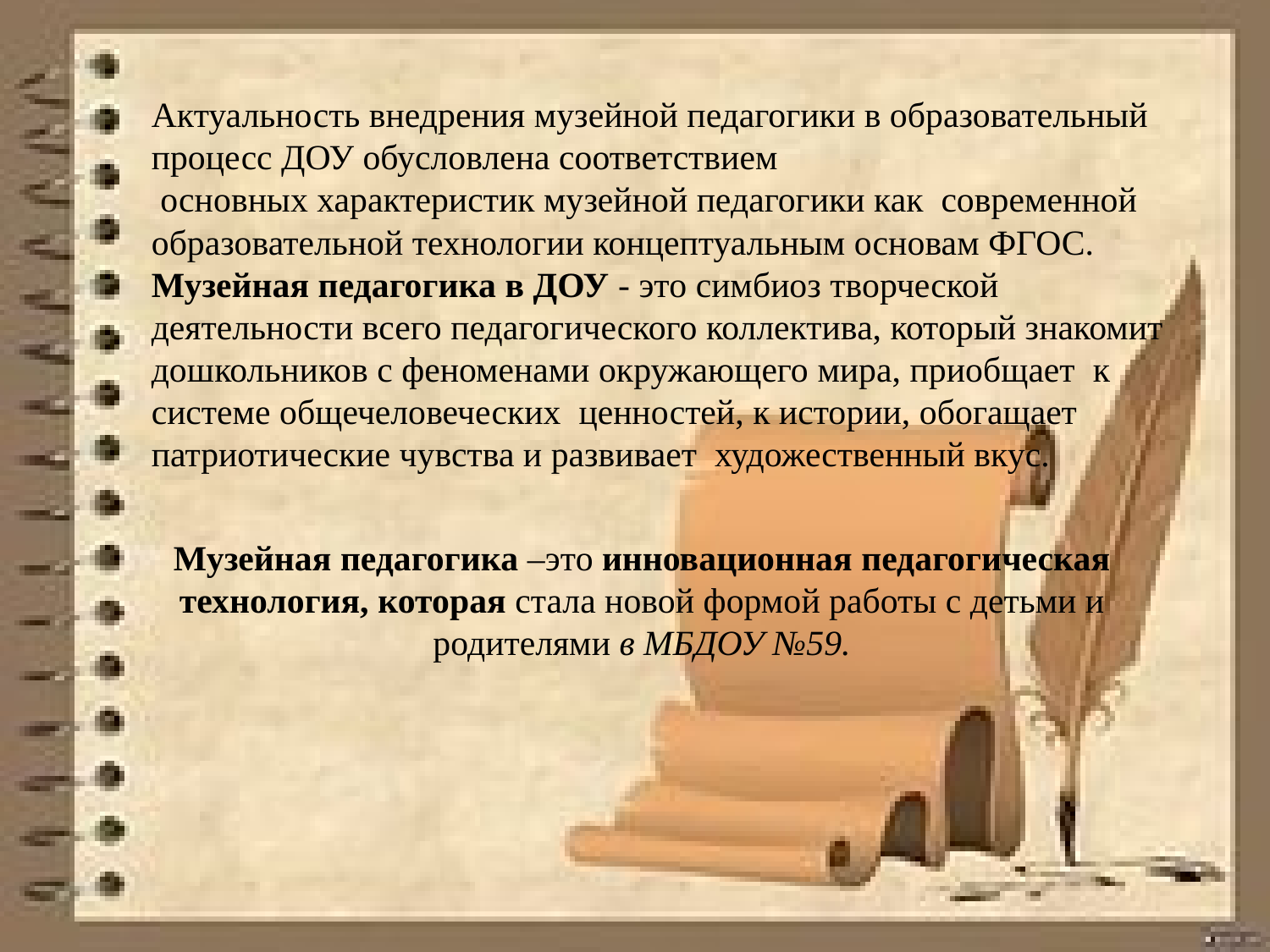

Актуальность внедрения музейной педагогики в образовательный процесс ДОУ обусловлена соответствием
 основных характеристик музейной педагогики как  современной образовательной технологии концептуальным основам ФГОС. Музейная педагогика в ДОУ - это симбиоз творческой деятельности всего педагогического коллектива, который знакомит дошкольников с феноменами окружающего мира, приобщает  к системе общечеловеческих  ценностей, к истории, обогащает  патриотические чувства и развивает  художественный вкус.

Музейная педагогика –это инновационная педагогическая технология, которая стала новой формой работы с детьми и родителями в МБДОУ №59.